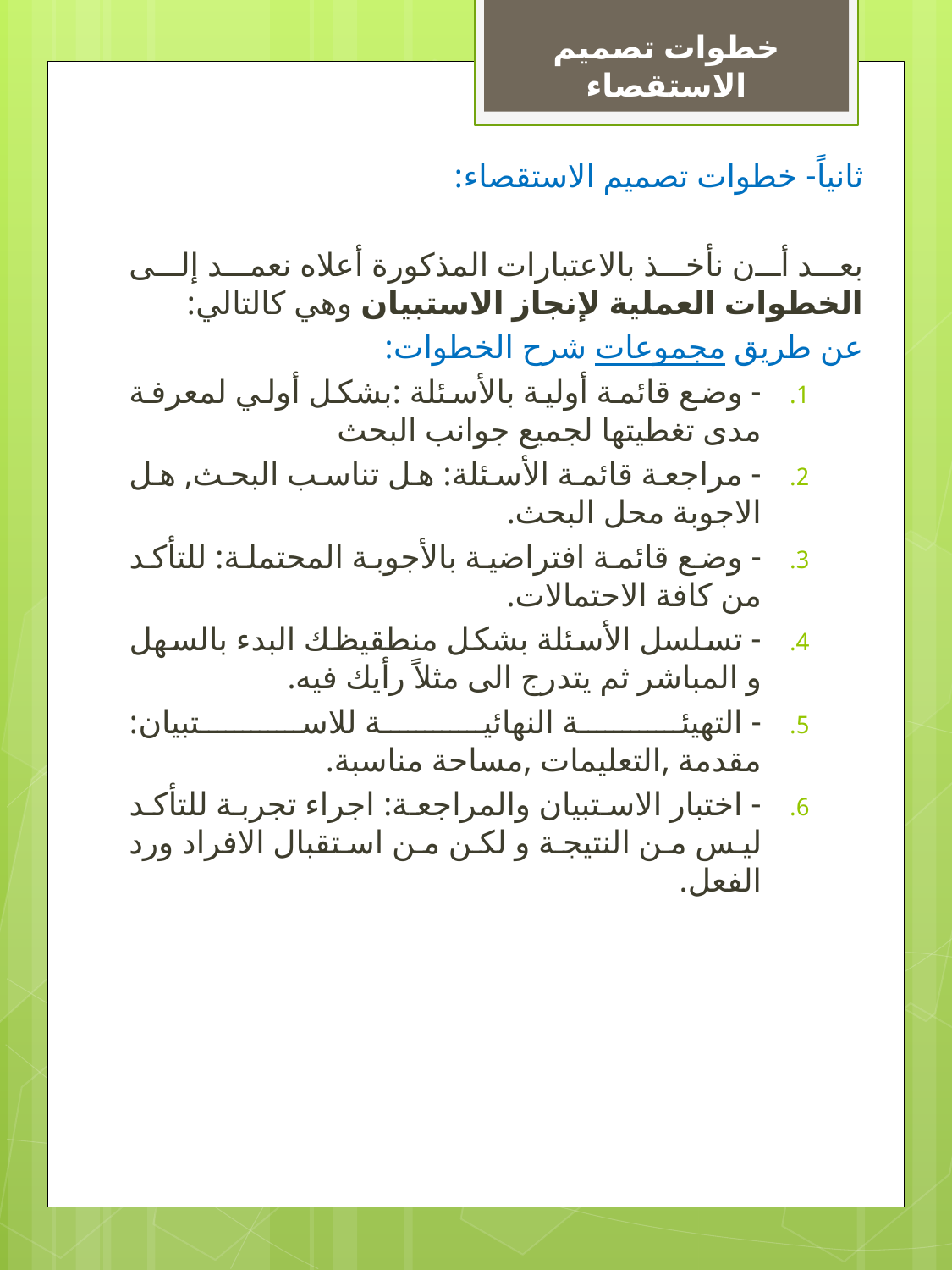

خطوات تصميم الاستقصاء

ثانياً- خطوات تصميم الاستقصاء:

بعد أن نأخذ بالاعتبارات المذكورة أعلاه نعمد إلى الخطوات العملية لإنجاز الاستبيان وهي كالتالي:
عن طريق مجموعات شرح الخطوات:
- وضع قائمة أولية بالأسئلة :بشكل أولي لمعرفة مدى تغطيتها لجميع جوانب البحث
- مراجعة قائمة الأسئلة: هل تناسب البحث, هل الاجوبة محل البحث.
- وضع قائمة افتراضية بالأجوبة المحتملة: للتأكد من كافة الاحتمالات.
- تسلسل الأسئلة بشكل منطقيظك البدء بالسهل و المباشر ثم يتدرج الى مثلاً رأيك فيه.
- التهيئة النهائية للاستبيان: مقدمة ,التعليمات ,مساحة مناسبة.
- اختبار الاستبيان والمراجعة: اجراء تجربة للتأكد ليس من النتيجة و لكن من استقبال الافراد ورد الفعل.